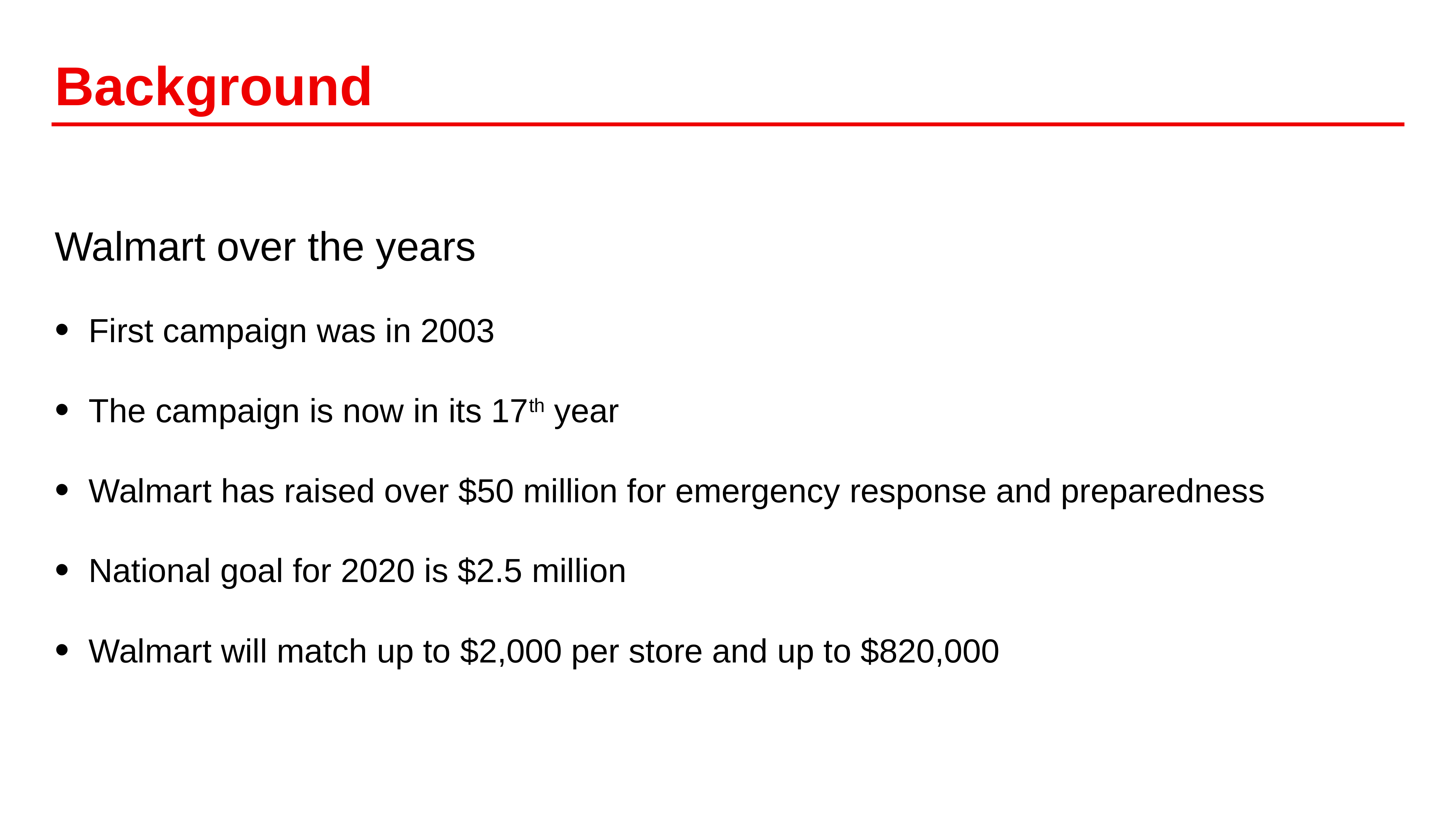

# Background

Walmart over the years
First campaign was in 2003
The campaign is now in its 17th year
Walmart has raised over $50 million for emergency response and preparedness
National goal for 2020 is $2.5 million
Walmart will match up to $2,000 per store and up to $820,000